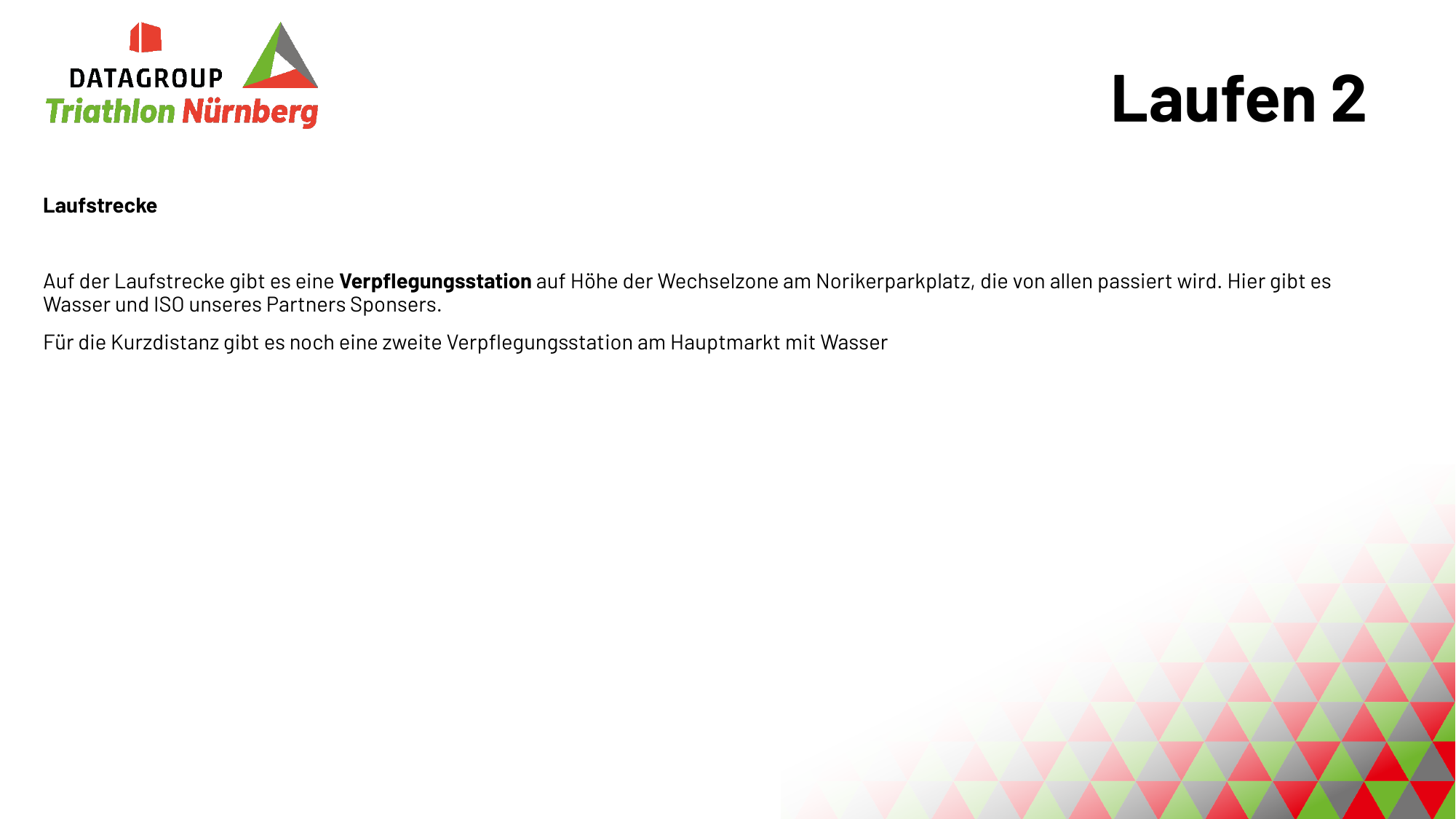

Laufen 2
Laufstrecke

Auf der Laufstrecke gibt es eine Verpflegungsstation auf Höhe der Wechselzone am Norikerparkplatz, die von allen passiert wird. Hier gibt es Wasser und ISO unseres Partners Sponsers.
Für die Kurzdistanz gibt es noch eine zweite Verpflegungsstation am Hauptmarkt mit Wasser